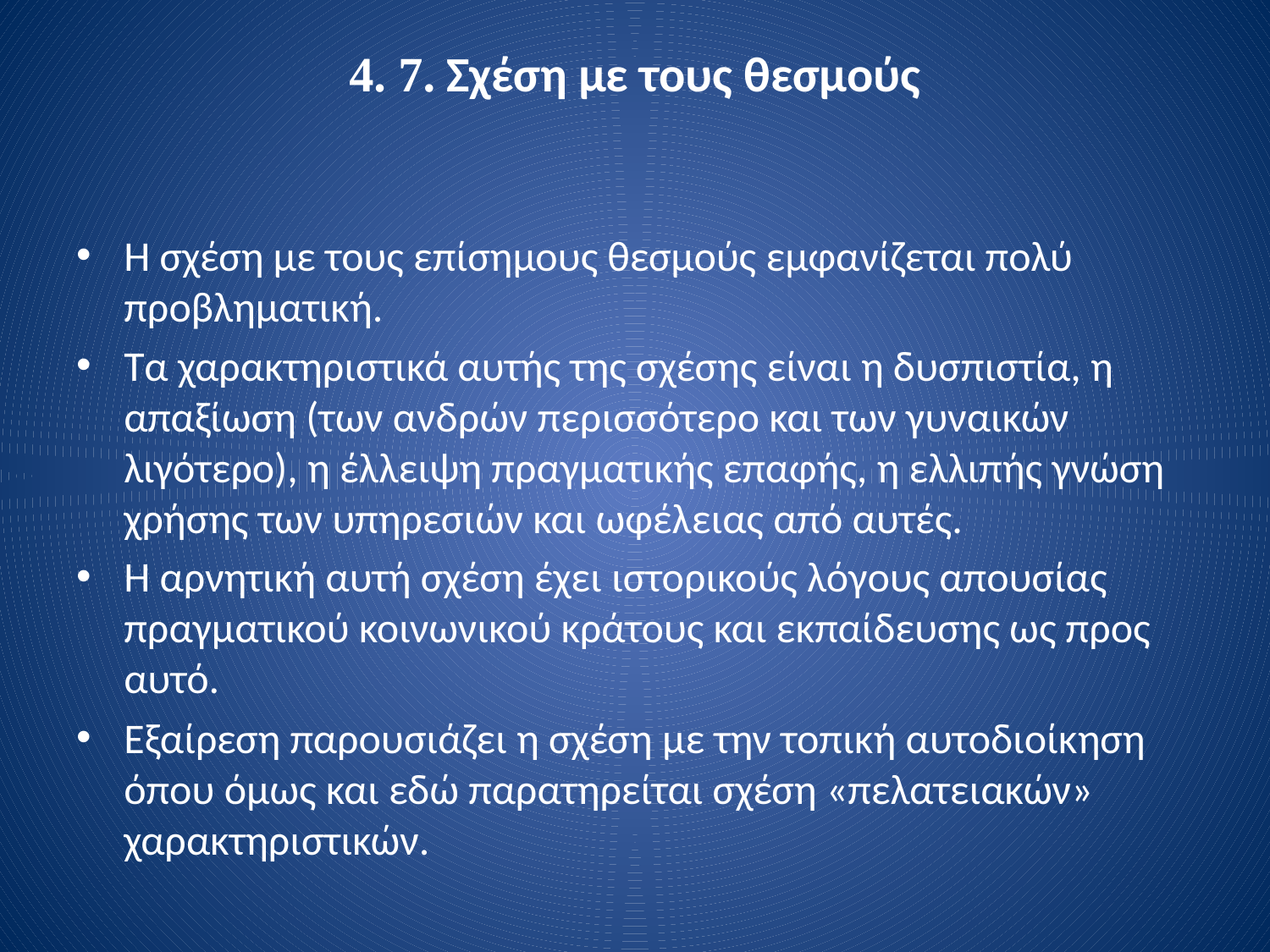

# 4. 7. Σχέση με τους θεσμούς
Η σχέση με τους επίσημους θεσμούς εμφανίζεται πολύ προβληματική.
Τα χαρακτηριστικά αυτής της σχέσης είναι η δυσπιστία, η απαξίωση (των ανδρών περισσότερο και των γυναικών λιγότερο), η έλλειψη πραγματικής επαφής, η ελλιπής γνώση χρήσης των υπηρεσιών και ωφέλειας από αυτές.
Η αρνητική αυτή σχέση έχει ιστορικούς λόγους απουσίας πραγματικού κοινωνικού κράτους και εκπαίδευσης ως προς αυτό.
Εξαίρεση παρουσιάζει η σχέση με την τοπική αυτοδιοίκηση όπου όμως και εδώ παρατηρείται σχέση «πελατειακών» χαρακτηριστικών.